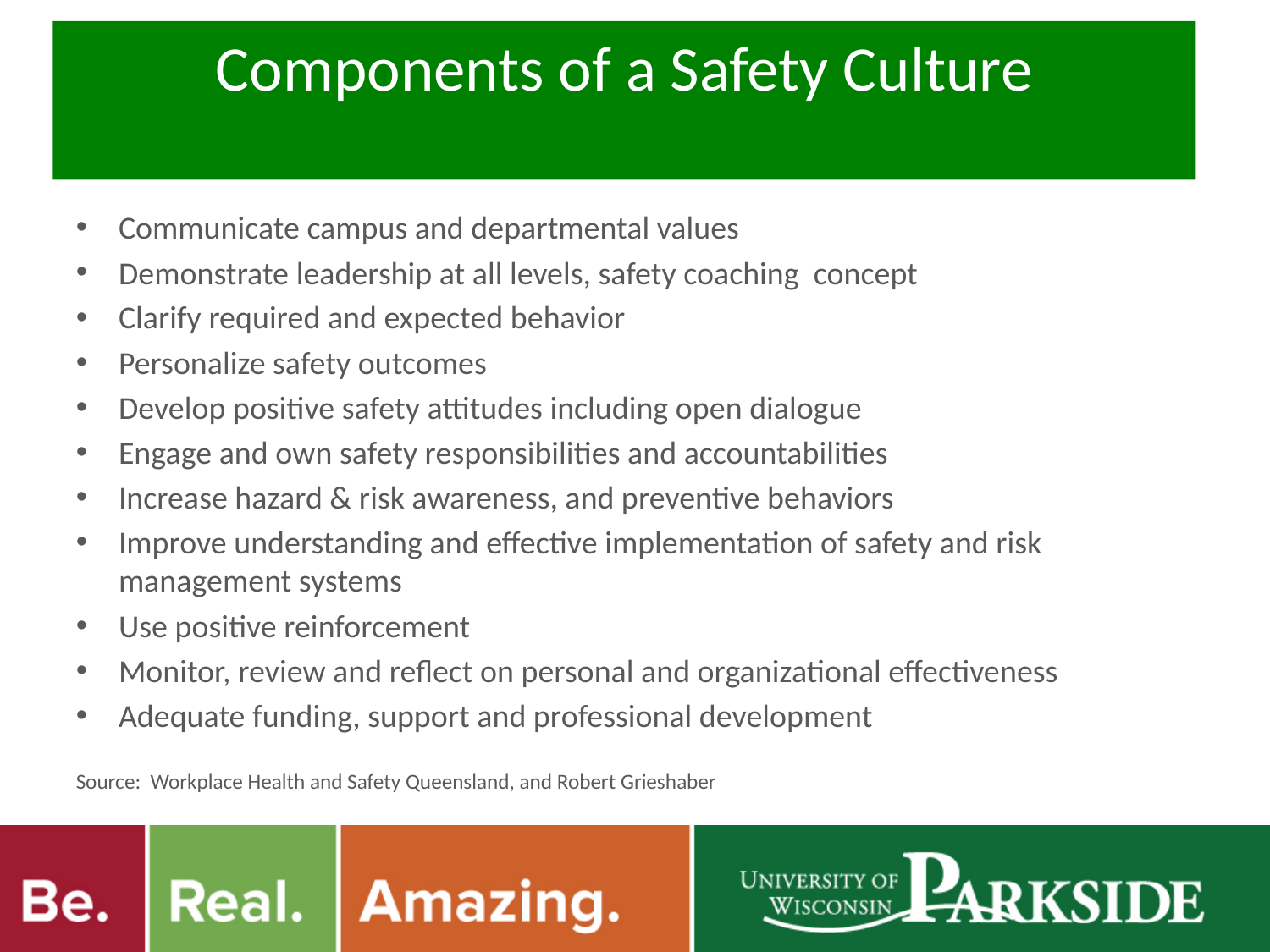

Components of a Safety Culture
Communicate campus and departmental values
Demonstrate leadership at all levels, safety coaching  concept
Clarify required and expected behavior
Personalize safety outcomes
Develop positive safety attitudes including open dialogue
Engage and own safety responsibilities and accountabilities
Increase hazard & risk awareness, and preventive behaviors
Improve understanding and effective implementation of safety and risk management systems
Use positive reinforcement
Monitor, review and reflect on personal and organizational effectiveness
Adequate funding, support and professional development

Source:  Workplace Health and Safety Queensland, and Robert Grieshaber